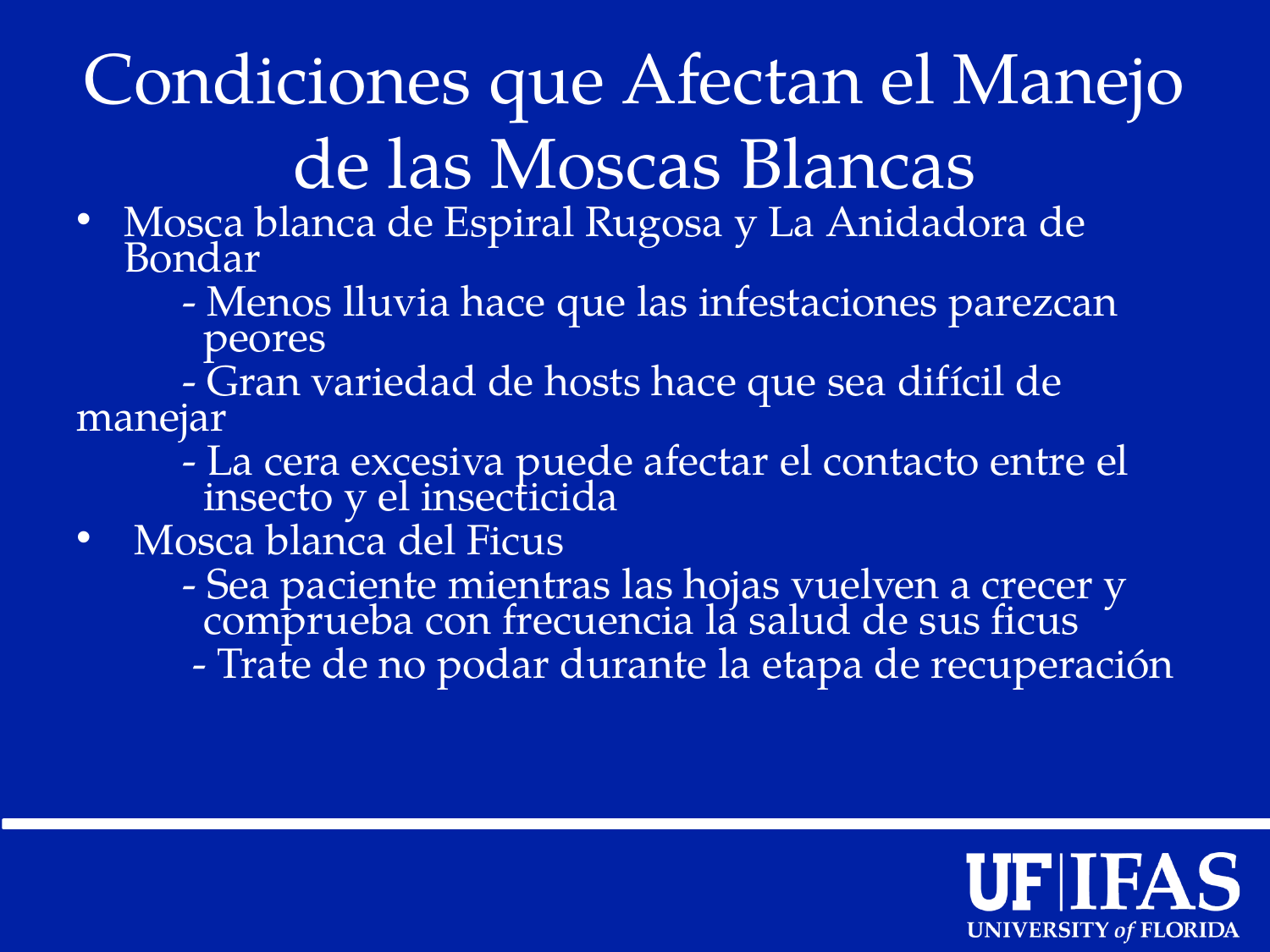

# Condiciones que Afectan el Manejo de las Moscas Blancas
Mosca blanca de Espiral Rugosa y La Anidadora de Bondar
          - Menos lluvia hace que las infestaciones parezcan 	peores
          - Gran variedad de hosts hace que sea difícil de 	manejar
          - La cera excesiva puede afectar el contacto entre el 	insecto y el insecticida
 Mosca blanca del Ficus
          - Sea paciente mientras las hojas vuelven a crecer y 	comprueba con frecuencia la salud de sus ficus
           - Trate de no podar durante la etapa de recuperación